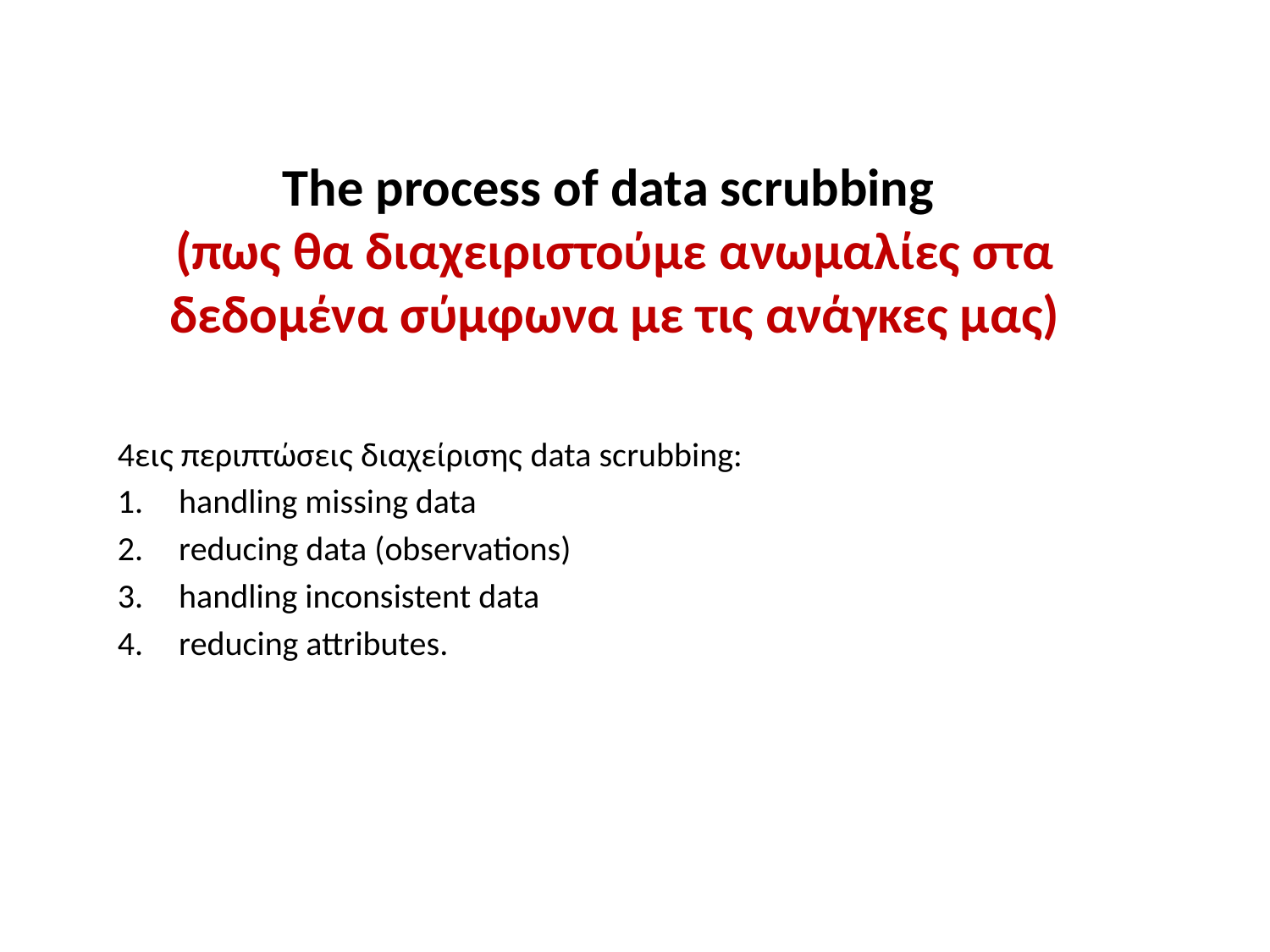

# The process of data scrubbing (πως θα διαχειριστούμε ανωμαλίες στα δεδομένα σύμφωνα με τις ανάγκες μας)
4εις περιπτώσεις διαχείρισης data scrubbing:
handling missing data
reducing data (observations)
handling inconsistent data
reducing attributes.